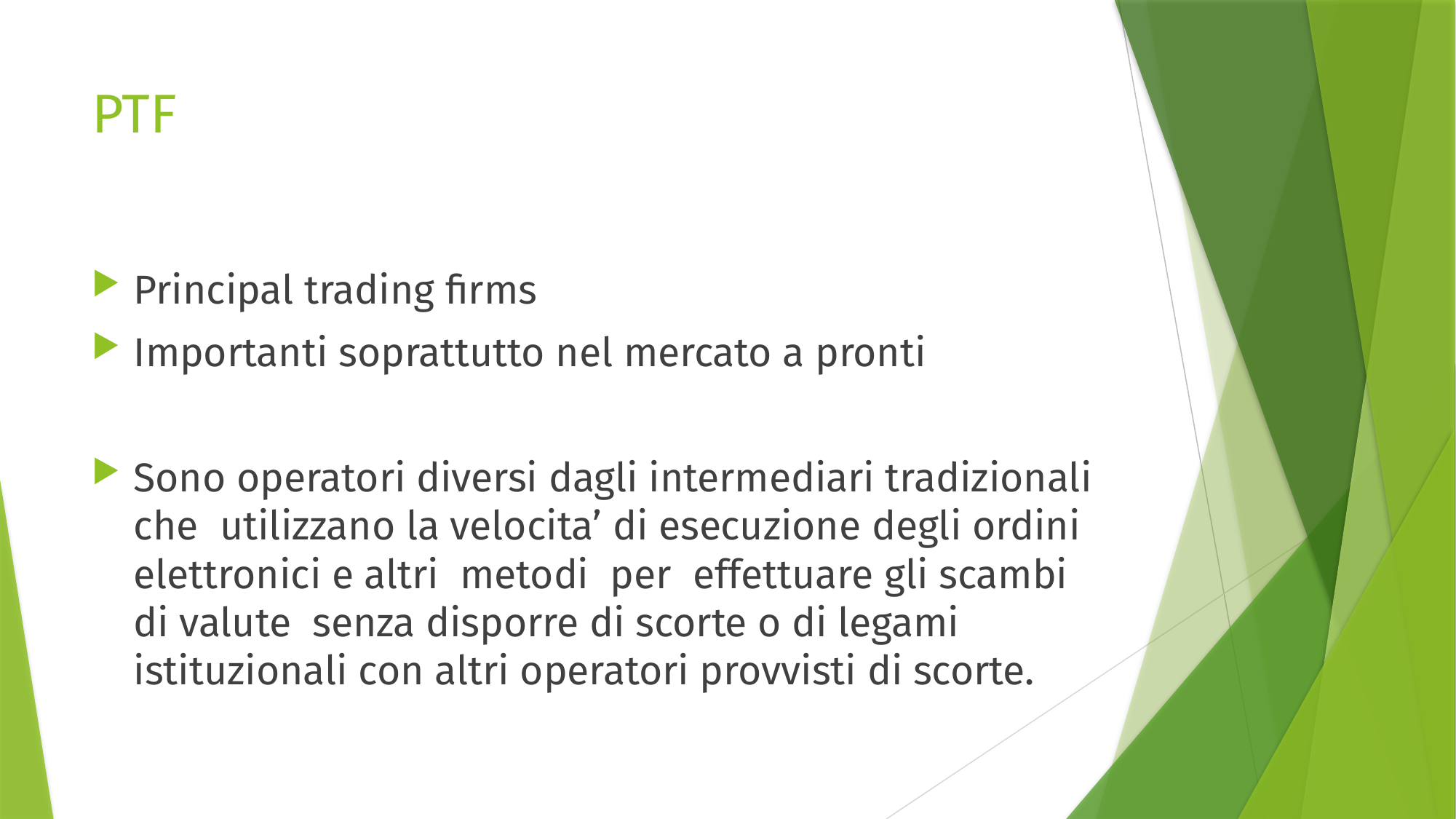

# PTF
Principal trading firms
Importanti soprattutto nel mercato a pronti

Sono operatori diversi dagli intermediari tradizionali che  utilizzano la velocita’ di esecuzione degli ordini elettronici e altri  metodi  per  effettuare gli scambi di valute  senza disporre di scorte o di legami istituzionali con altri operatori provvisti di scorte.